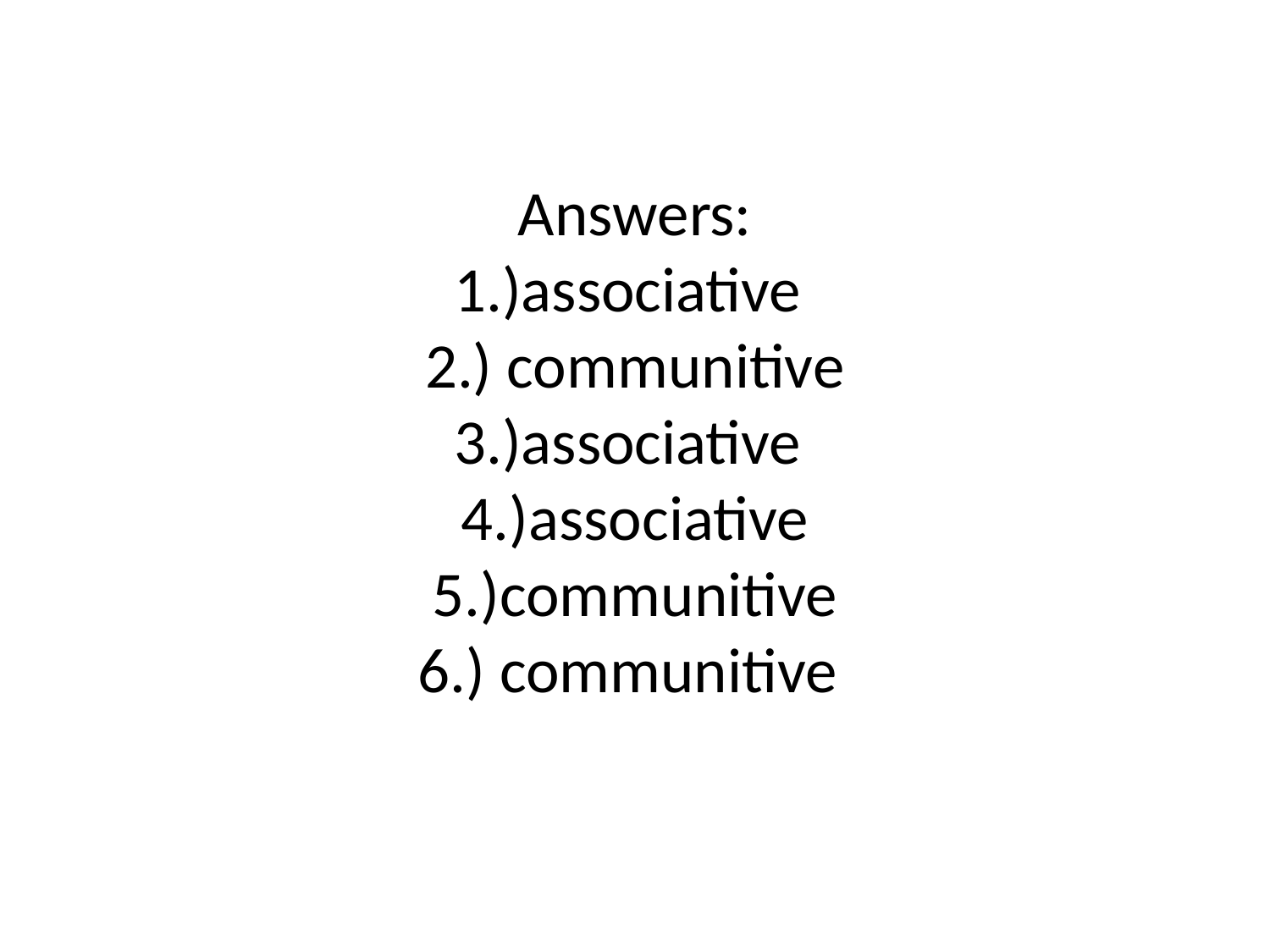

# Answers: 1.)associative 2.) communitive 3.)associative 4.)associative 5.)communitive 6.) communitive